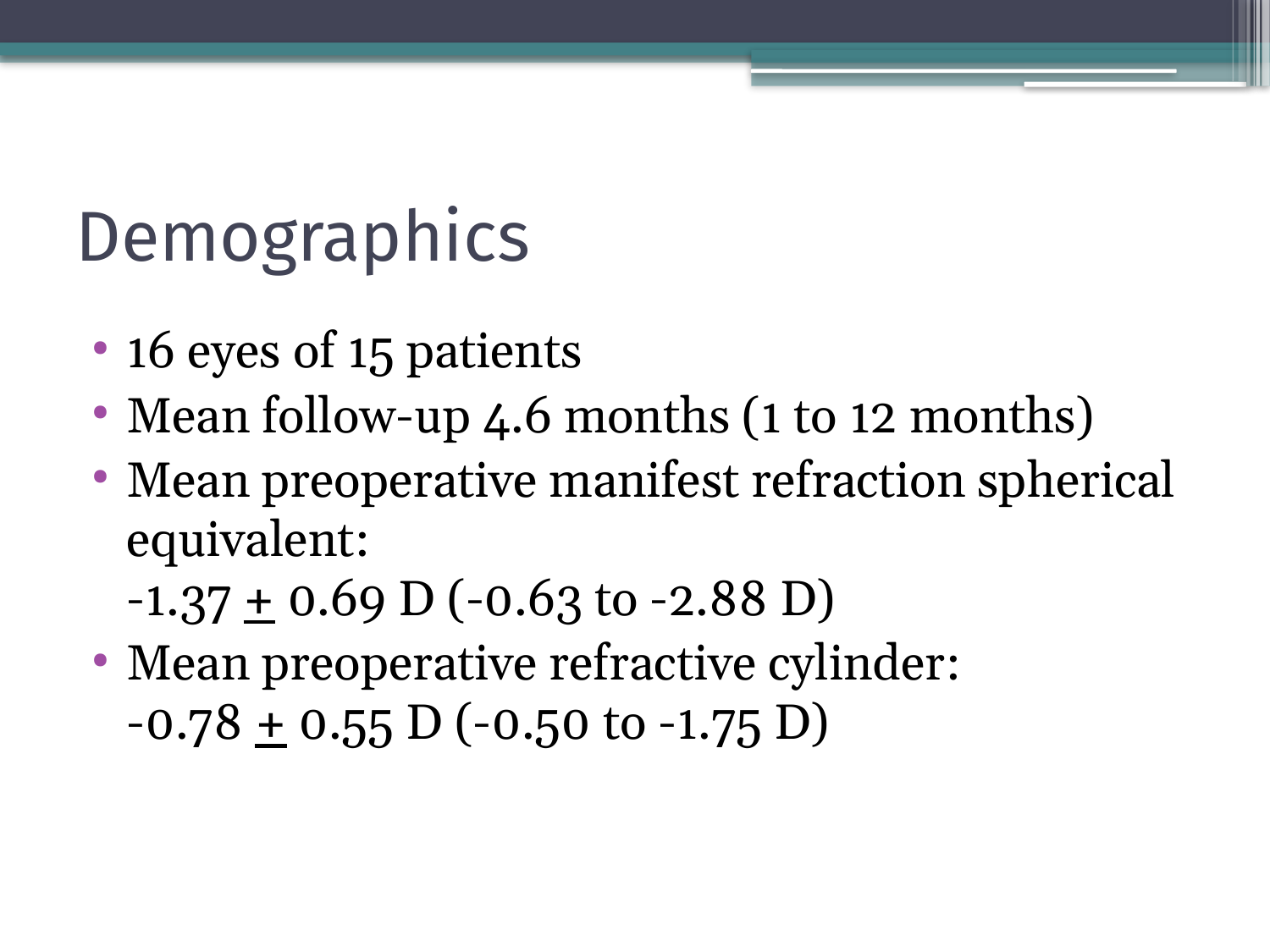

# Demographics
16 eyes of 15 patients
Mean follow-up 4.6 months (1 to 12 months)
Mean preoperative manifest refraction spherical equivalent:
-1.37 + 0.69 D (-0.63 to -2.88 D)
Mean preoperative refractive cylinder:
-0.78 + 0.55 D (-0.50 to -1.75 D)